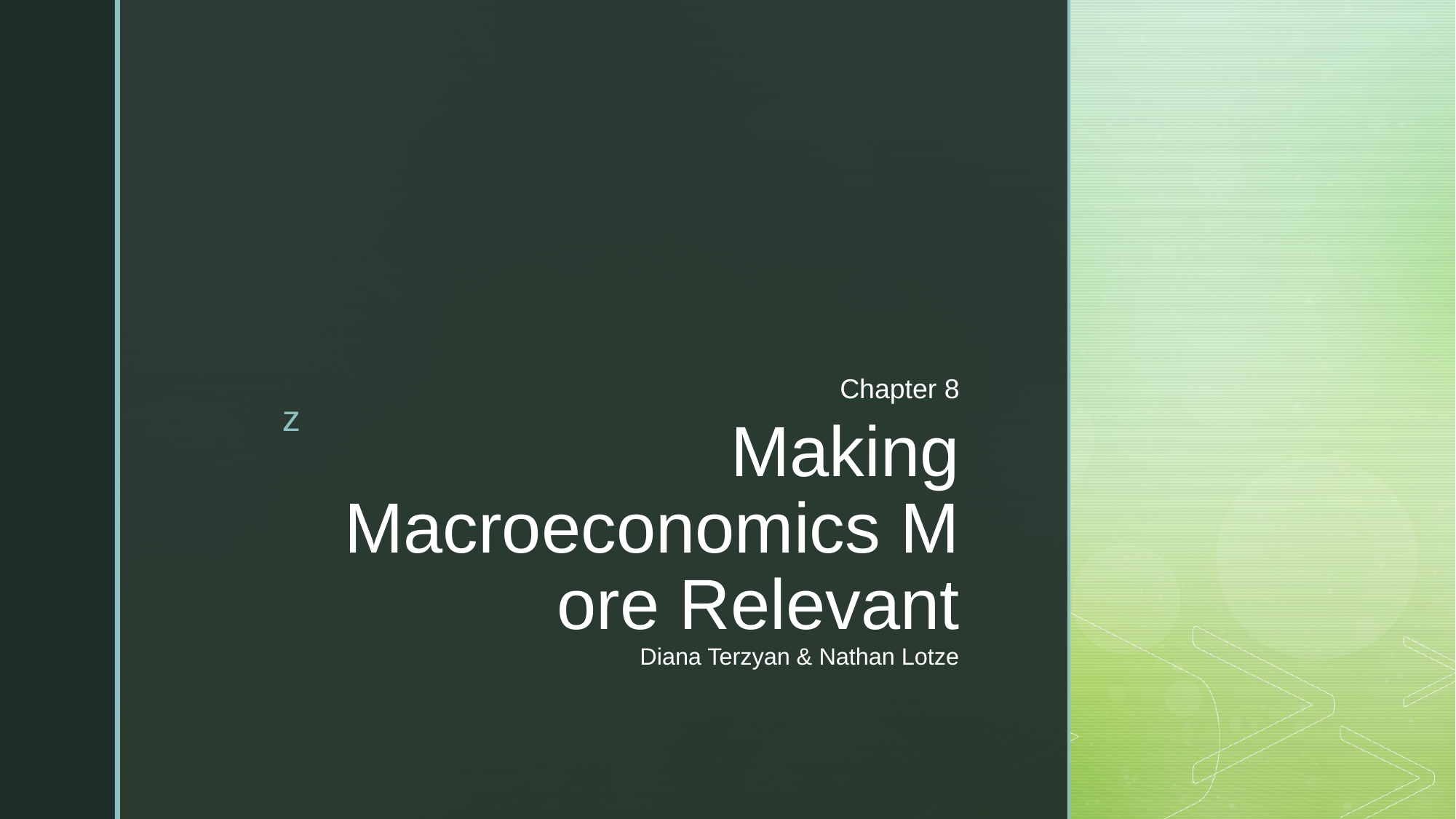

Chapter 8
# Making Macroeconomics More Relevant Diana Terzyan & Nathan Lotze